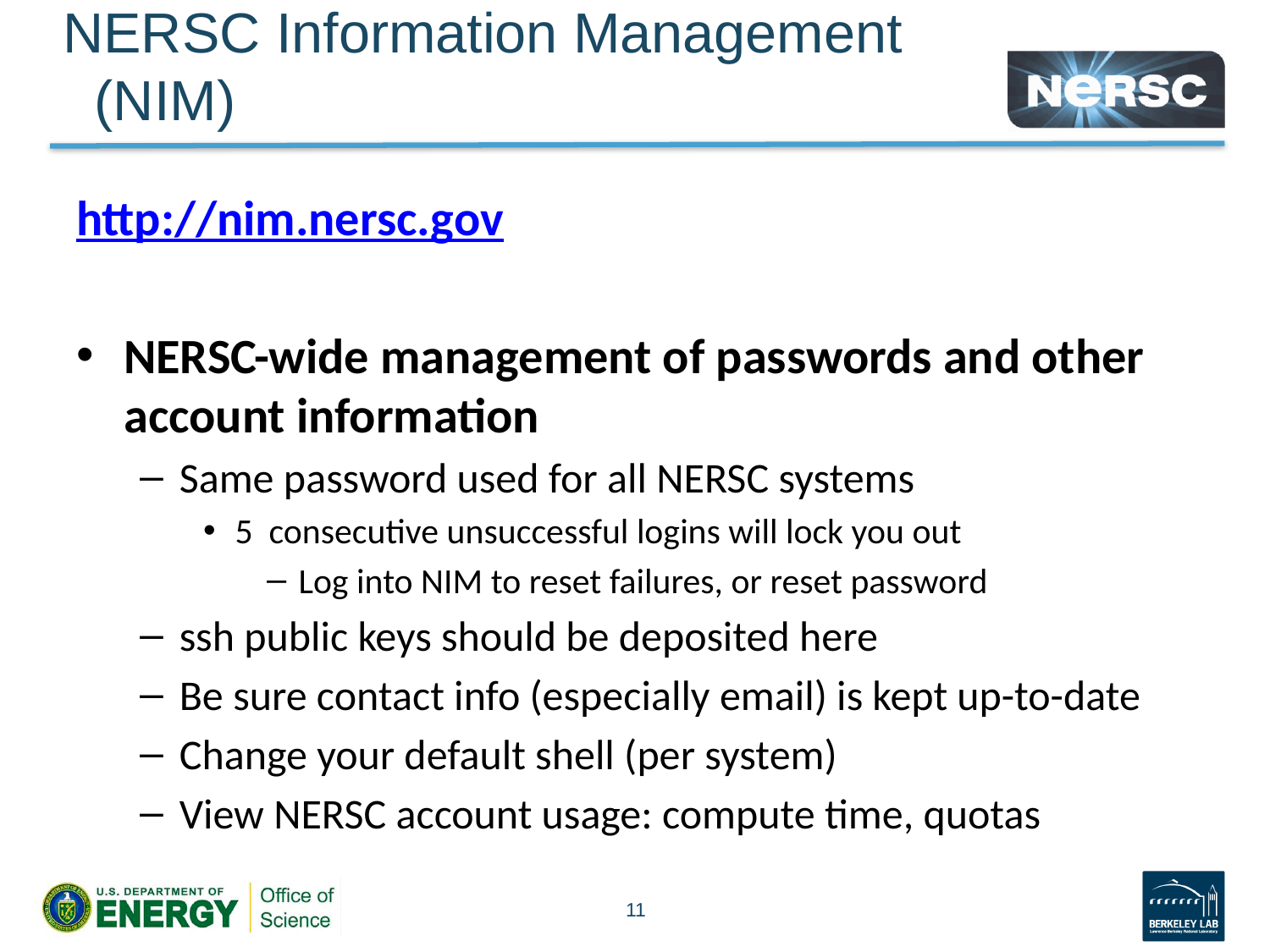

# NERSC Information Management (NIM)
http://nim.nersc.gov

NERSC-wide management of passwords and other account information
Same password used for all NERSC systems
5  consecutive unsuccessful logins will lock you out
Log into NIM to reset failures, or reset password
ssh public keys should be deposited here
Be sure contact info (especially email) is kept up-to-date
Change your default shell (per system)
View NERSC account usage: compute time, quotas
11